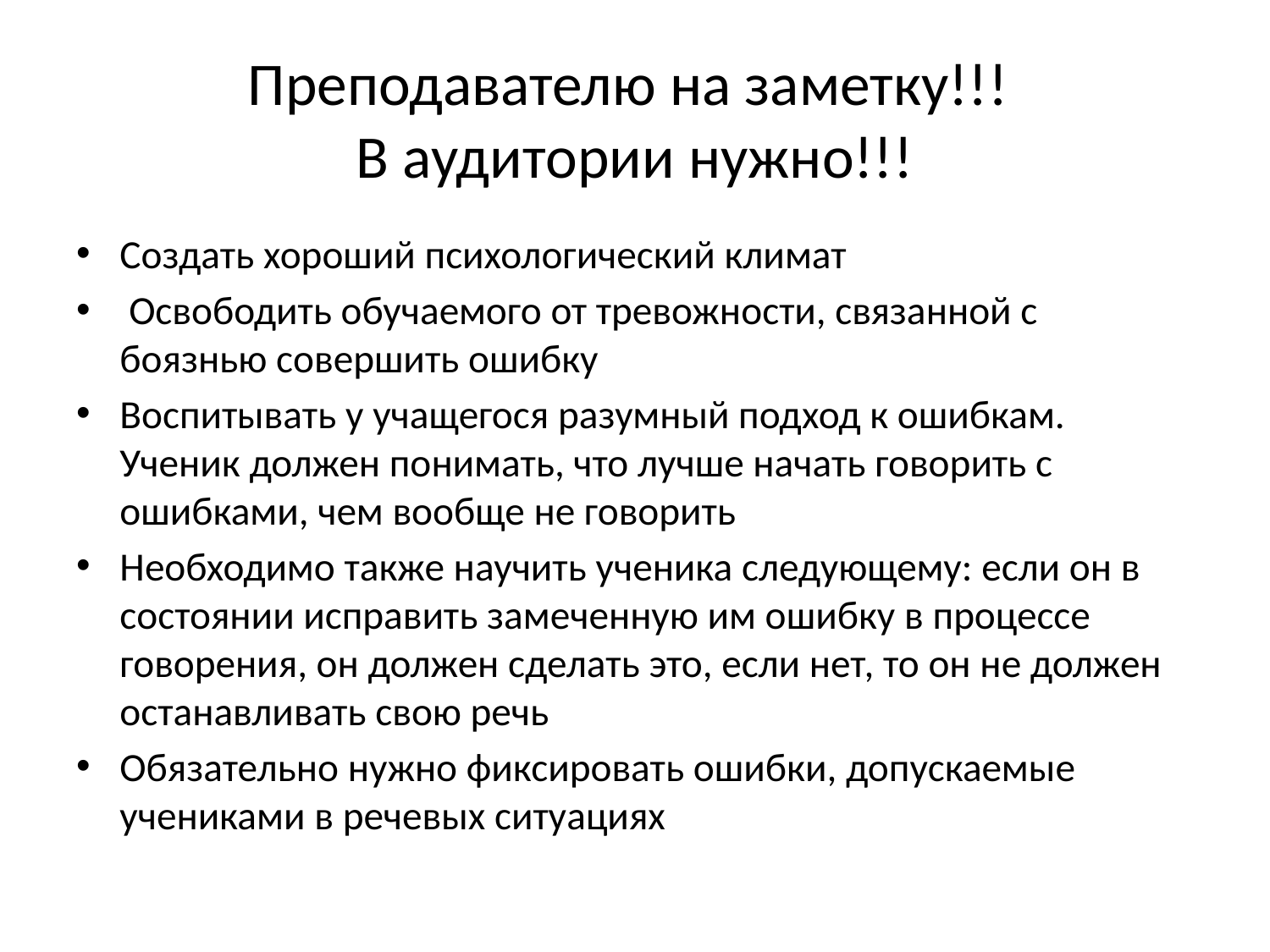

# Преподавателю на заметку!!! В аудитории нужно!!!
Создать хороший психологический климат
 Освободить обучаемого от тревожности, связанной с боязнью совершить ошибку
Воспитывать у учащегося разумный подход к ошибкам. Ученик должен понимать, что лучше начать говорить с ошибками, чем вообще не говорить
Необходимо также научить ученика следующему: если он в состоянии исправить замеченную им ошибку в процессе говорения, он должен сделать это, если нет, то он не должен останавливать свою речь
Обязательно нужно фиксировать ошибки, допускаемые учениками в речевых ситуациях